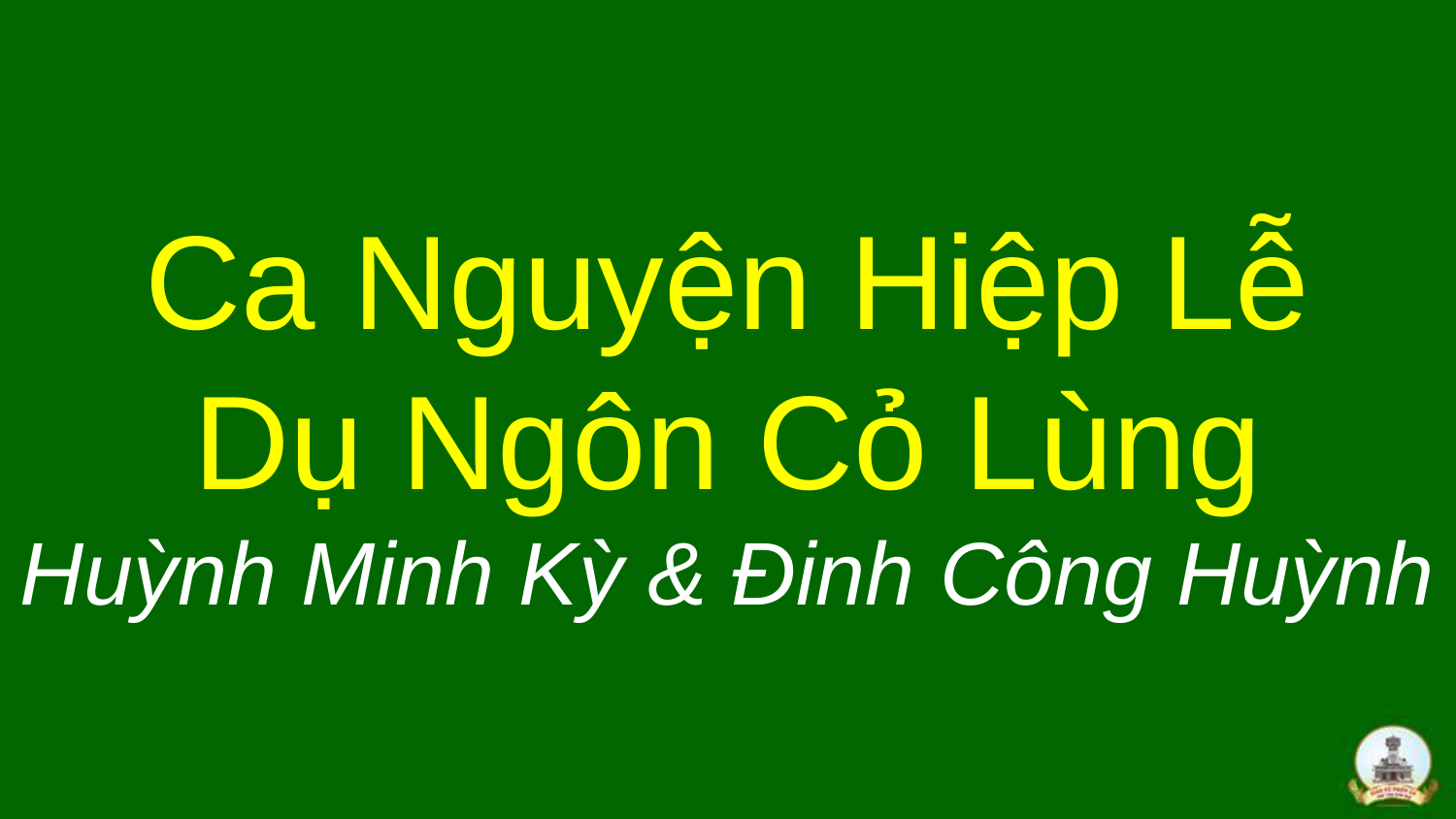

# Ca Nguyện Hiệp Lễ Dụ Ngôn Cỏ Lùng Huỳnh Minh Kỳ & Đinh Công Huỳnh